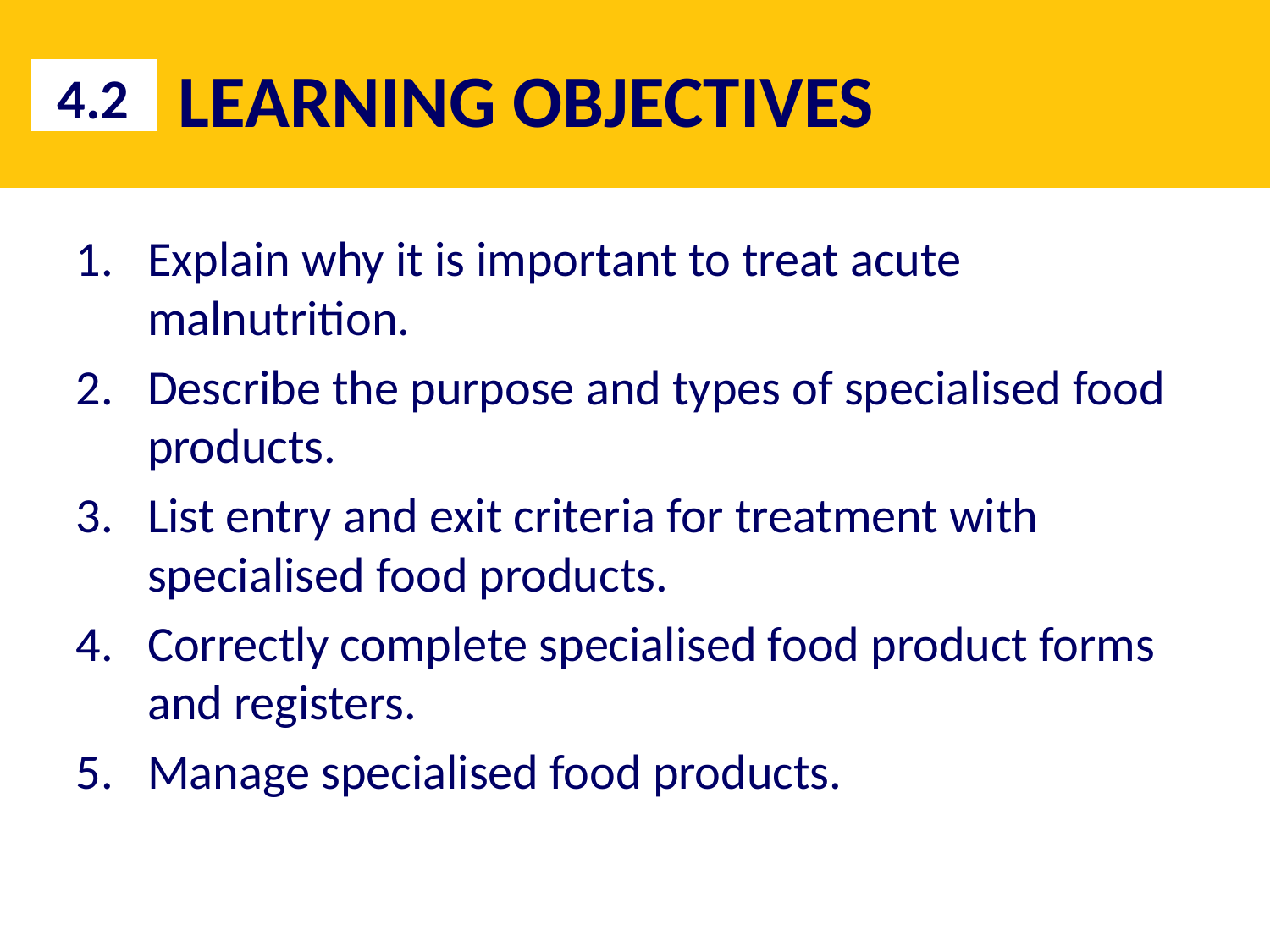

# LEARNING OBJECTIVES
4.2
Explain why it is important to treat acute malnutrition.
Describe the purpose and types of specialised food products.
List entry and exit criteria for treatment with specialised food products.
Correctly complete specialised food product forms and registers.
Manage specialised food products.